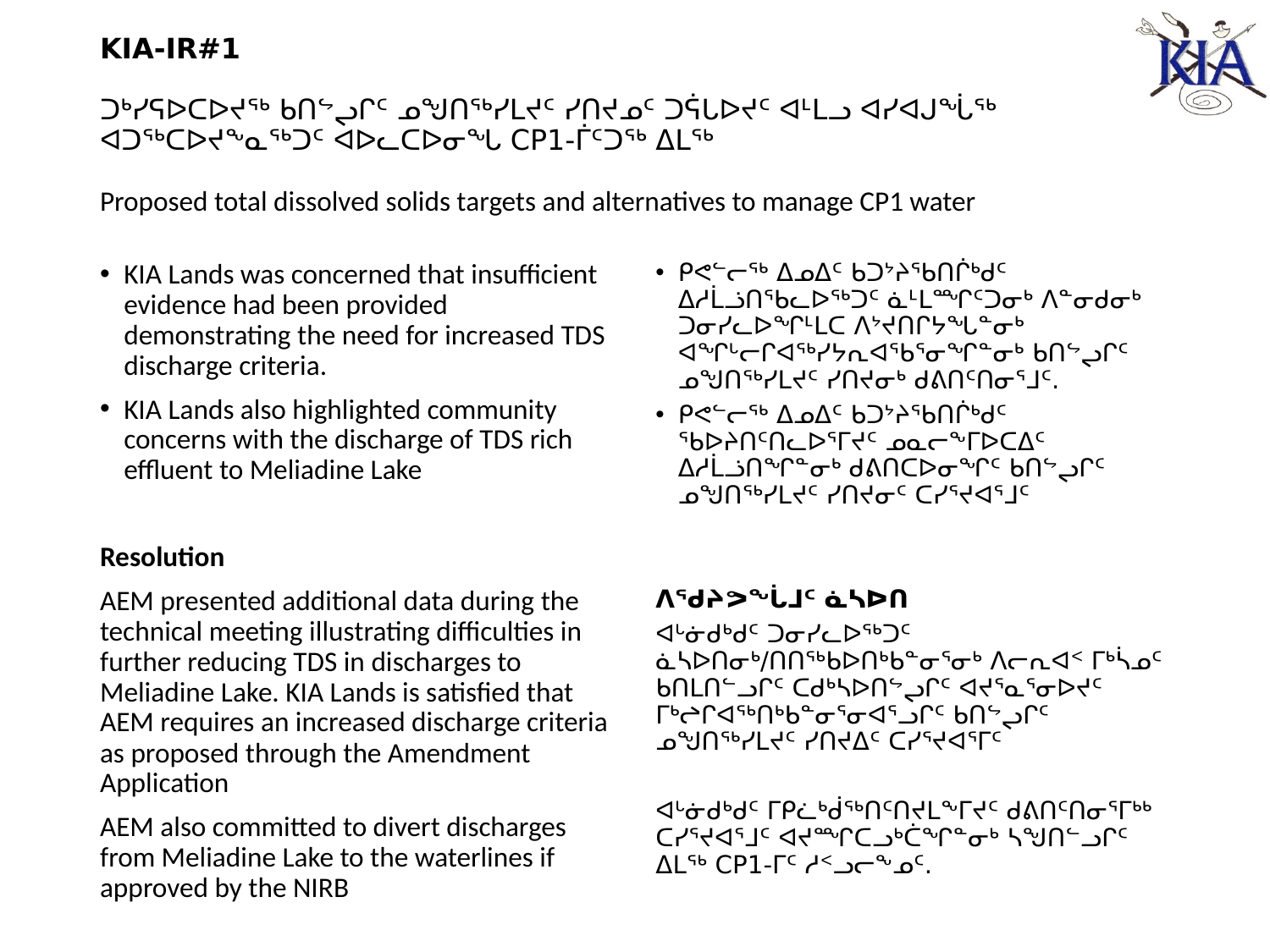

# KIA-IR#1 ᑐᒃᓯᕋᐅᑕᐅᔪᖅ ᑲᑎᖦᖢᒋᑦ ᓄᖑᑎᖅᓯᒪᔪᑦ ᓯᑎᔪᓄᑦ ᑐᕌᒐᐅᔪᑦ ᐊᒻᒪᓗ ᐊᓯᐊᒍᖔᖅ ᐊᑐᖅᑕᐅᔪᖕᓇᖅᑐᑦ ᐊᐅᓚᑕᐅᓂᖓ CP1-ᒦᑦᑐᖅ ᐃᒪᖅ Proposed total dissolved solids targets and alternatives to manage CP1 water
ᑭᕙᓪᓕᖅ ᐃᓄᐃᑦ ᑲᑐᔾᔨᖃᑎᒌᒃᑯᑦ ᐃᓱᒫᓘᑎᖃᓚᐅᖅᑐᑦ ᓈᒻᒪᙱᑦᑐᓂᒃ ᐱᓐᓂᑯᓂᒃ ᑐᓂᓯᓚᐅᖏᒻᒪᑕ ᐱᔾᔪᑎᒋᔭᖓᓐᓂᒃ ᐊᖏᒡᓕᒋᐊᖅᓯᔭᕆᐊᖃᕐᓂᖏᓐᓂᒃ ᑲᑎᖦᖢᒋᑦ ᓄᖑᑎᖅᓯᒪᔪᑦ ᓯᑎᔪᓂᒃ ᑯᕕᑎᑦᑎᓂᕐᒧᑦ.
ᑭᕙᓪᓕᖅ ᐃᓄᐃᑦ ᑲᑐᔾᔨᖃᑎᒌᒃᑯᑦ ᖃᐅᔨᑎᑦᑎᓚᐅᕐᒥᔪᑦ ᓄᓇᓕᖕᒥᐅᑕᐃᑦ ᐃᓱᒫᓘᑎᖏᓐᓂᒃ ᑯᕕᑎᑕᐅᓂᖏᑦ ᑲᑎᖦᖢᒋᑦ ᓄᖑᑎᖅᓯᒪᔪᑦ ᓯᑎᔪᓂᑦ ᑕᓯᕐᔪᐊᕐᒧᑦ

ᐱᖁᔨᕗᖔᒧᑦ ᓈᓴᐅᑎ
ᐊᒡᓃᑯᒃᑯᑦ ᑐᓂᓯᓚᐅᖅᑐᑦ ᓈᓴᐅᑎᓂᒃ/ᑎᑎᖅᑲᐅᑎᒃᑲᓐᓂᕐᓂᒃ ᐱᓕᕆᐊᑉ ᒥᒃᓵᓄᑦ ᑲᑎᒪᑎᓪᓗᒋᑦ ᑕᑯᒃᓴᐅᑎᖦᖢᒋᑦ ᐊᔪᕐᓇᕐᓂᐅᔪᑦ ᒥᒃᖠᒋᐊᖅᑎᒃᑲᓐᓂᕐᓂᐊᕐᓗᒋᑦ ᑲᑎᖦᖢᒋᑦ ᓄᖑᑎᖅᓯᒪᔪᑦ ᓯᑎᔪᐃᑦ ᑕᓯᕐᔪᐊᕐᒥᑦ

ᐊᒡᓃᑯᒃᑯᑦ ᒥᑭᓛᒃᑰᖅᑎᑦᑎᔪᒪᖕᒥᔪᑦ ᑯᕕᑎᑦᑎᓂᕐᒥᒃᒃ ᑕᓯᕐᔪᐊᕐᒧᑦ ᐊᔪᙱᑕᓗᒃᑖᖏᓐᓂᒃ ᓴᖑᑎᓪᓗᒋᑦ ᐃᒪᖅ CP1-ᒥᑦ ᓱᑉᓗᓕᖕᓄᑦ.
KIA Lands was concerned that insufficient evidence had been provided demonstrating the need for increased TDS discharge criteria.
KIA Lands also highlighted community concerns with the discharge of TDS rich effluent to Meliadine Lake

Resolution
AEM presented additional data during the technical meeting illustrating difficulties in further reducing TDS in discharges to Meliadine Lake. KIA Lands is satisfied that AEM requires an increased discharge criteria as proposed through the Amendment Application
AEM also committed to divert discharges from Meliadine Lake to the waterlines if approved by the NIRB